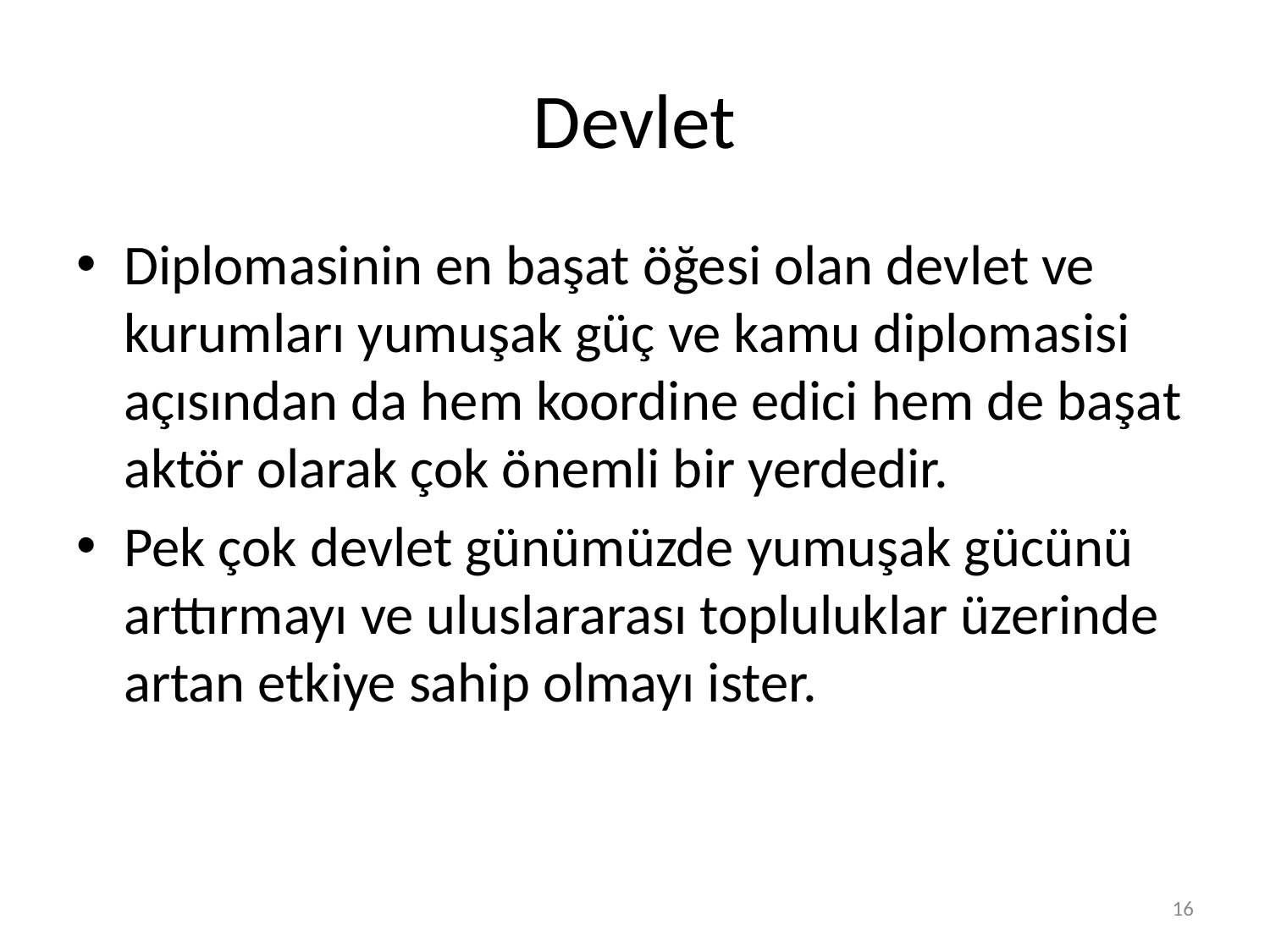

# Devlet
Diplomasinin en başat öğesi olan devlet ve kurumları yumuşak güç ve kamu diplomasisi açısından da hem koordine edici hem de başat aktör olarak çok önemli bir yerdedir.
Pek çok devlet günümüzde yumuşak gücünü arttırmayı ve uluslararası topluluklar üzerinde artan etkiye sahip olmayı ister.
16